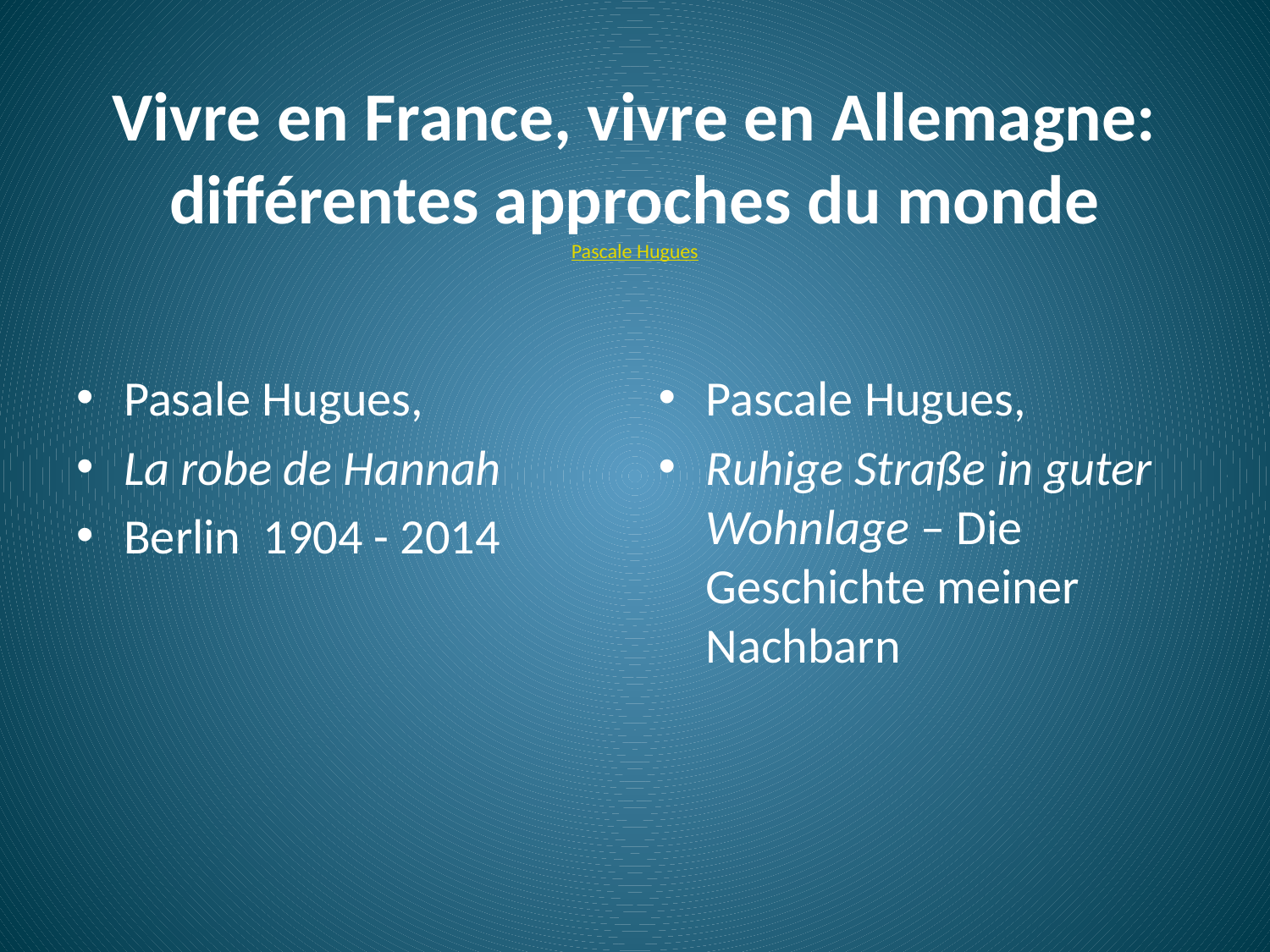

# Vivre en France, vivre en Allemagne: différentes approches du monde Pascale Hugues

Pasale Hugues,
La robe de Hannah
Berlin  1904 - 2014

Pascale Hugues,
Ruhige Straße in guter Wohnlage – Die Geschichte meiner Nachbarn